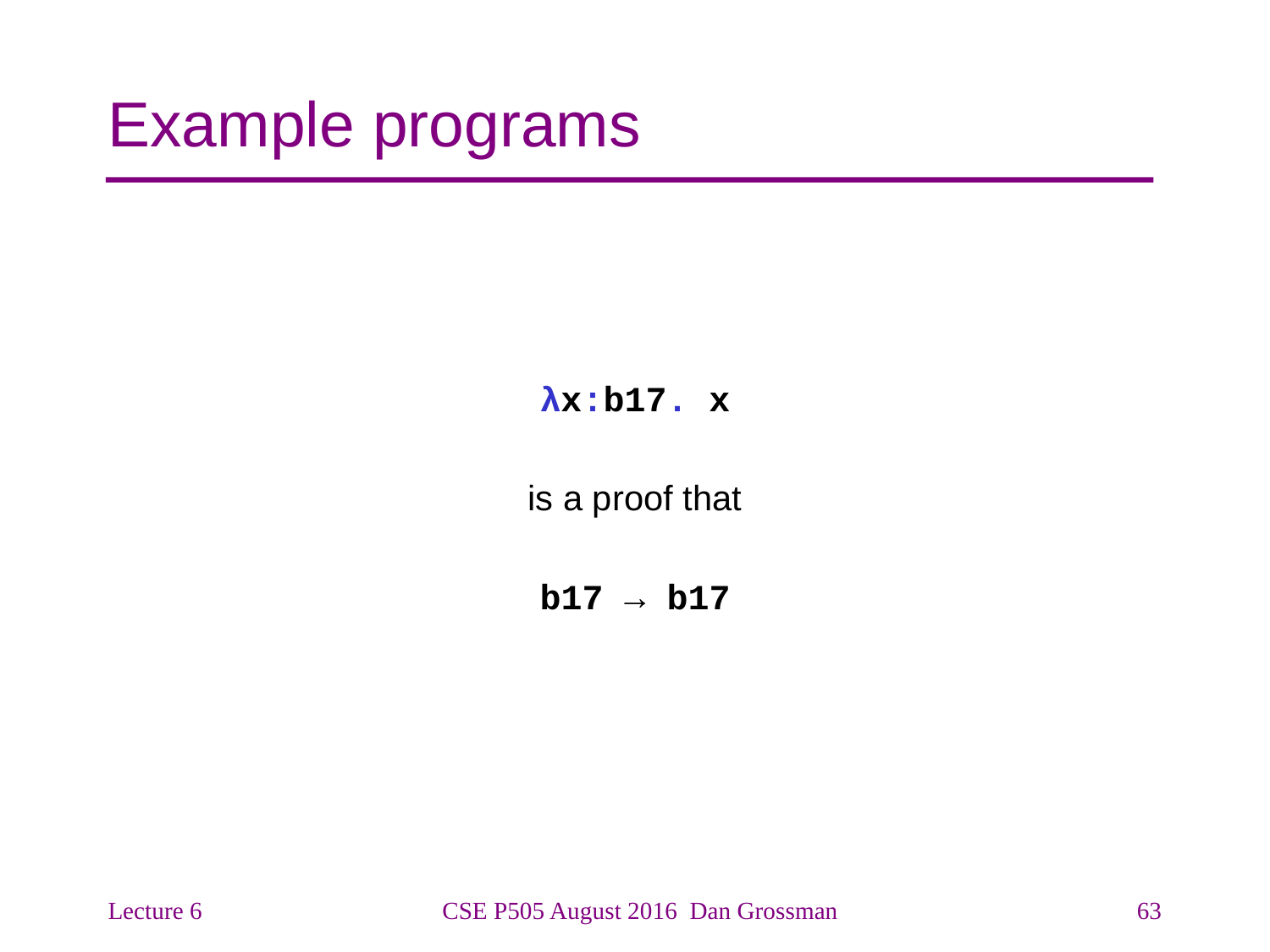

# Example programs

λx:b17. x

is a proof that

b17 → b17
Lecture 6
CSE P505 August 2016  Dan Grossman
63